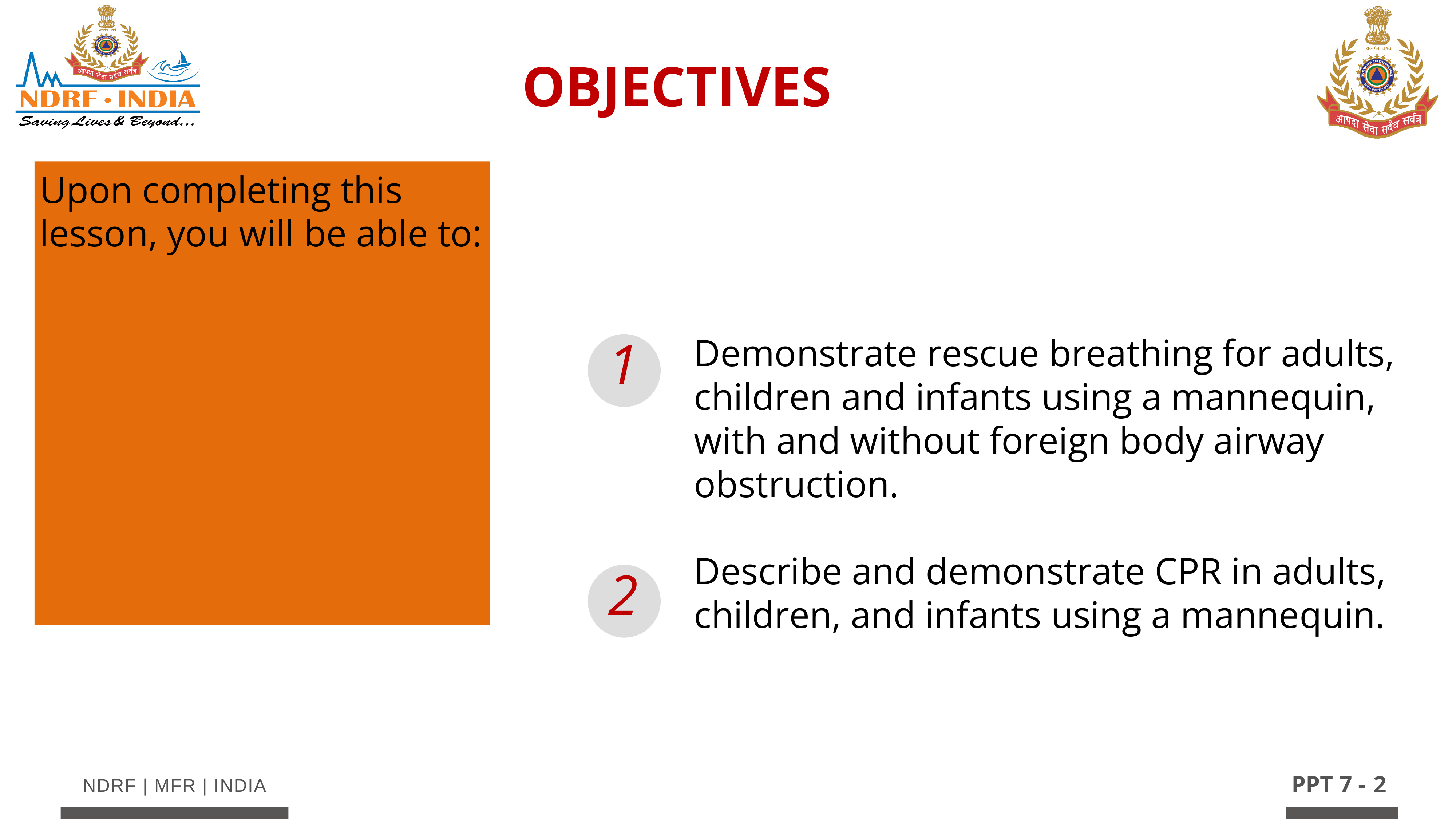

OBJECTIVES
Upon completing this lesson, you will be able to:
1

Demonstrate rescue breathing for adults, children and infants using a mannequin, with and without foreign body airway obstruction.

Describe and demonstrate CPR in adults, children, and infants using a mannequin.
2

2